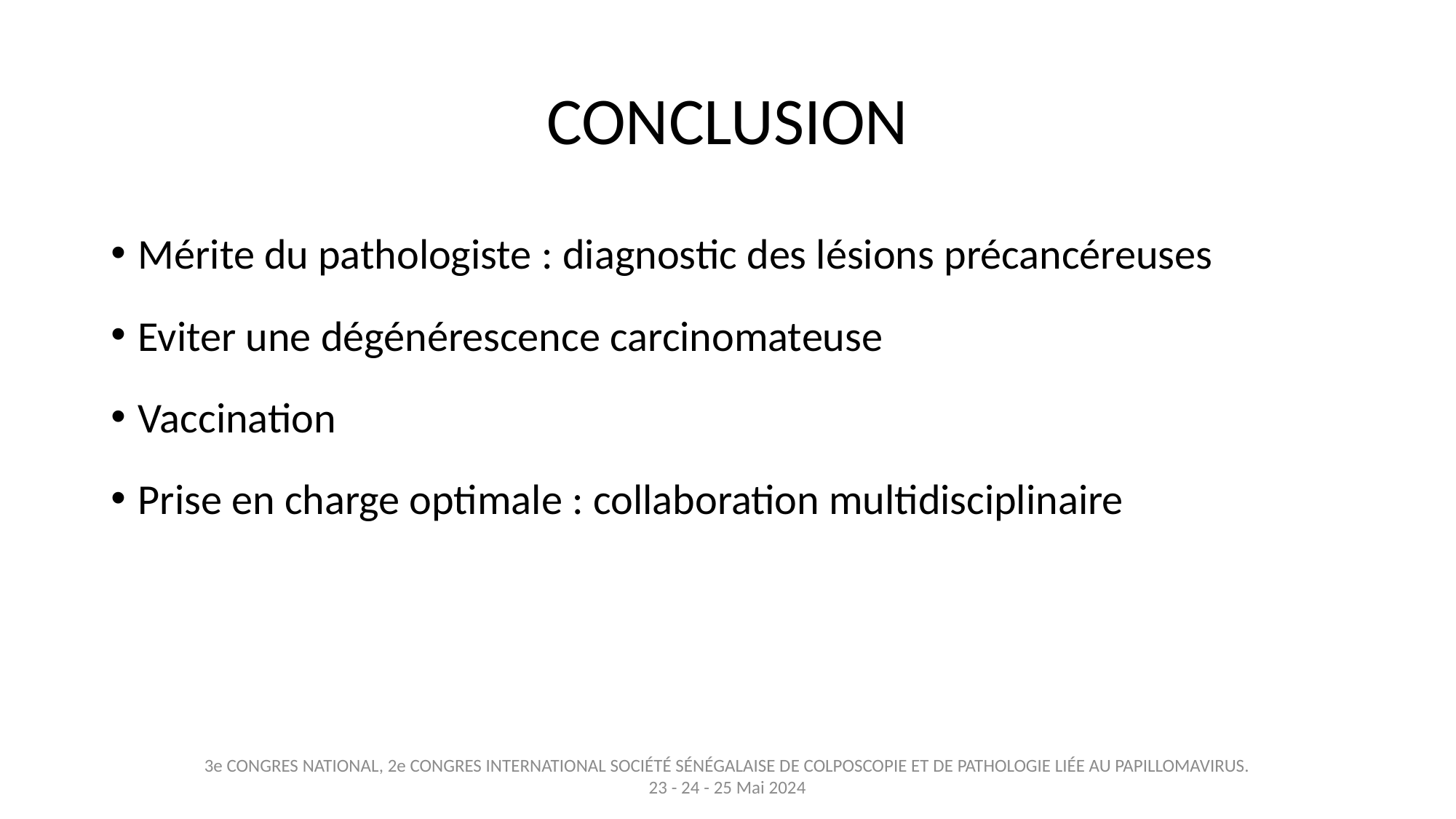

# CONCLUSION
Mérite du pathologiste : diagnostic des lésions précancéreuses
Eviter une dégénérescence carcinomateuse
Vaccination
Prise en charge optimale : collaboration multidisciplinaire
3e CONGRES NATIONAL, 2e CONGRES INTERNATIONAL SOCIÉTÉ SÉNÉGALAISE DE COLPOSCOPIE ET DE PATHOLOGIE LIÉE AU PAPILLOMAVIRUS. 23 - 24 - 25 Mai 2024